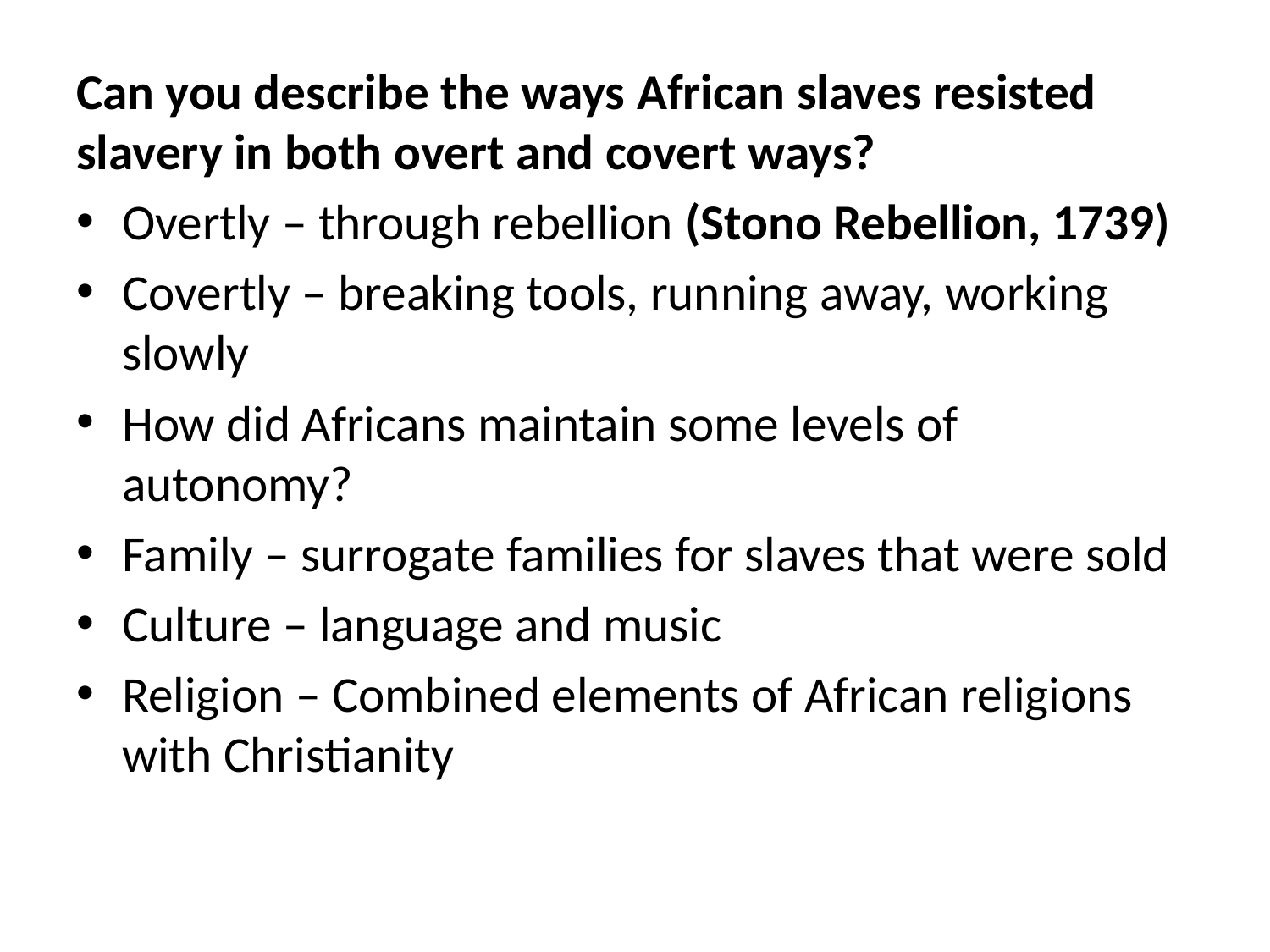

Can you describe the ways African slaves resisted slavery in both overt and covert ways?
Overtly – through rebellion (Stono Rebellion, 1739)
Covertly – breaking tools, running away, working slowly
How did Africans maintain some levels of autonomy?
Family – surrogate families for slaves that were sold
Culture – language and music
Religion – Combined elements of African religions with Christianity